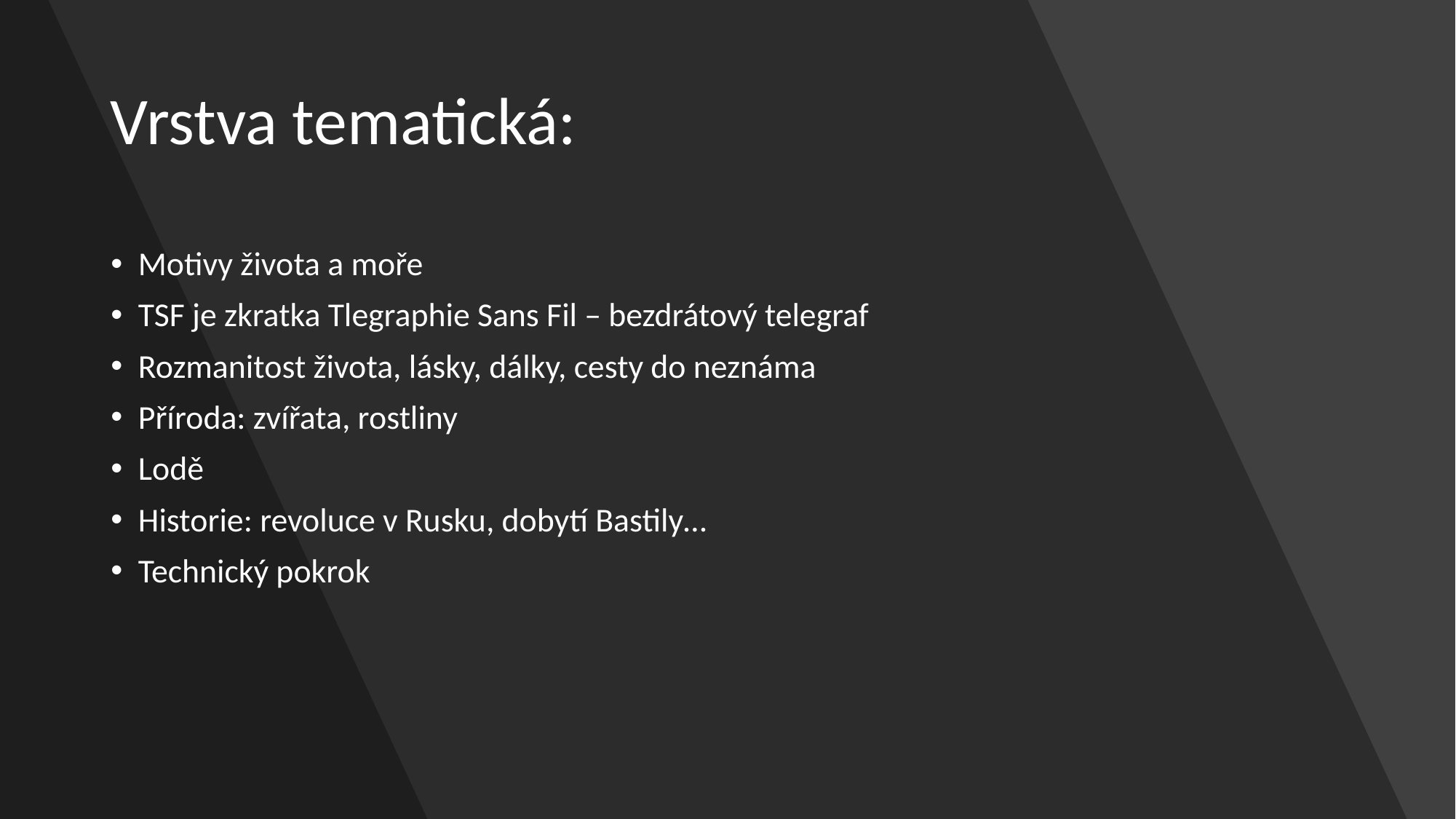

# Vrstva tematická:
Motivy života a moře
TSF je zkratka Tlegraphie Sans Fil – bezdrátový telegraf
Rozmanitost života, lásky, dálky, cesty do neznáma
Příroda: zvířata, rostliny
Lodě
Historie: revoluce v Rusku, dobytí Bastily…
Technický pokrok